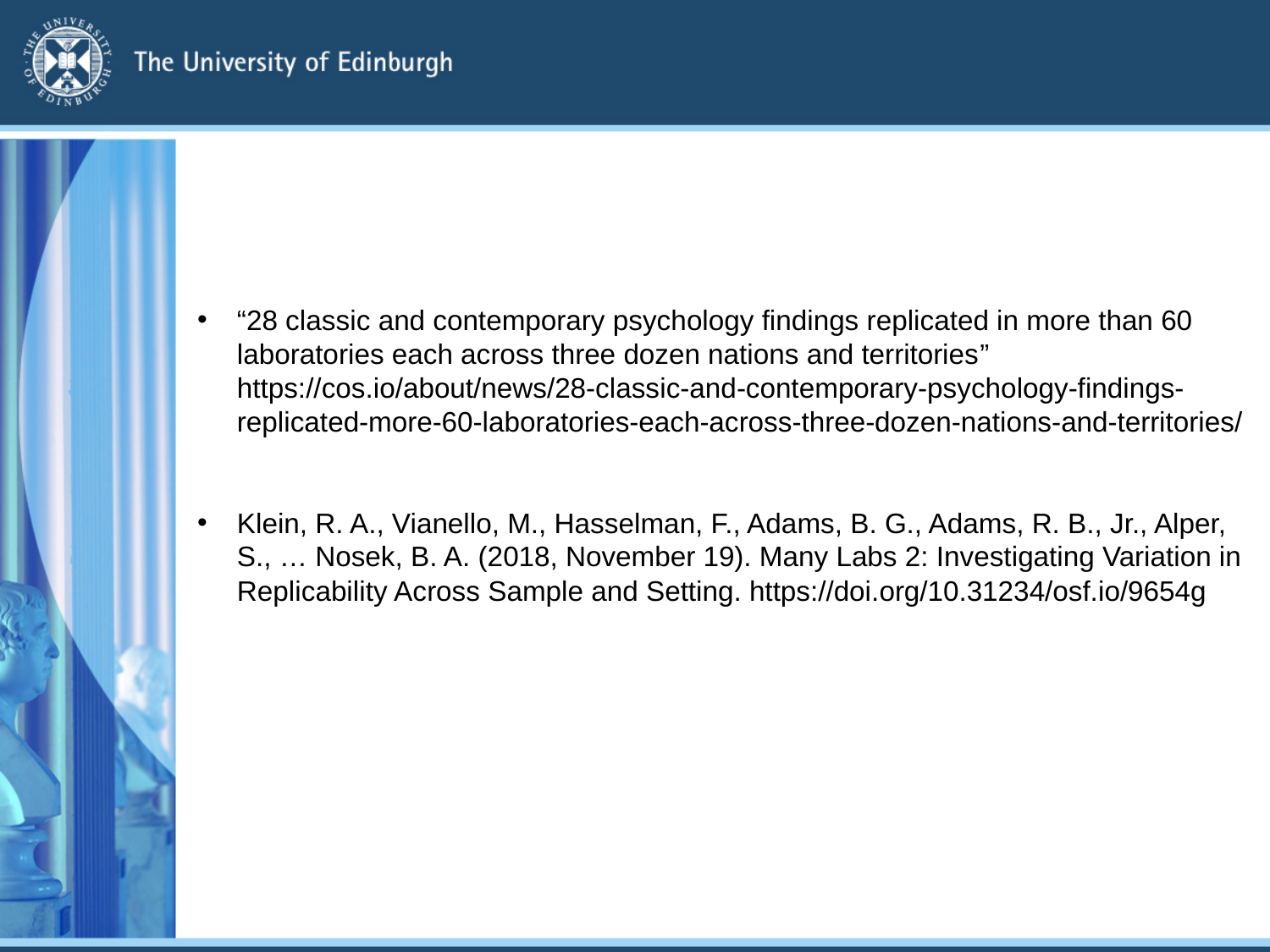

“28 classic and contemporary psychology findings replicated in more than 60 laboratories each across three dozen nations and territories” https://cos.io/about/news/28-classic-and-contemporary-psychology-findings-replicated-more-60-laboratories-each-across-three-dozen-nations-and-territories/
Klein, R. A., Vianello, M., Hasselman, F., Adams, B. G., Adams, R. B., Jr., Alper, S., … Nosek, B. A. (2018, November 19). Many Labs 2: Investigating Variation in Replicability Across Sample and Setting. https://doi.org/10.31234/osf.io/9654g
10